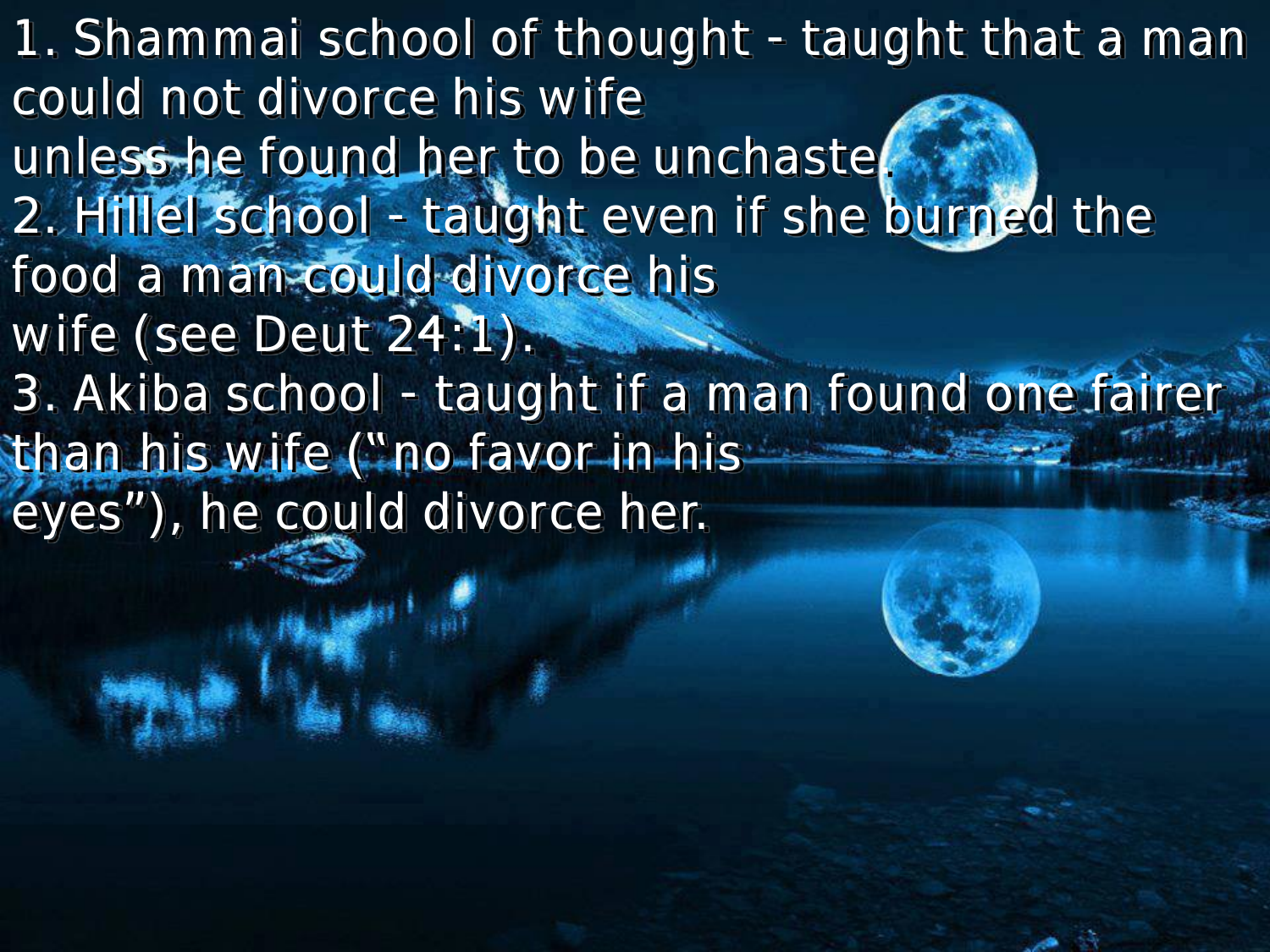

1. Shammai school of thought - taught that a man could not divorce his wife
unless he found her to be unchaste.
2. Hillel school - taught even if she burned the food a man could divorce his
wife (see Deut 24:1).
3. Akiba school - taught if a man found one fairer than his wife (“no favor in his
eyes”), he could divorce her.